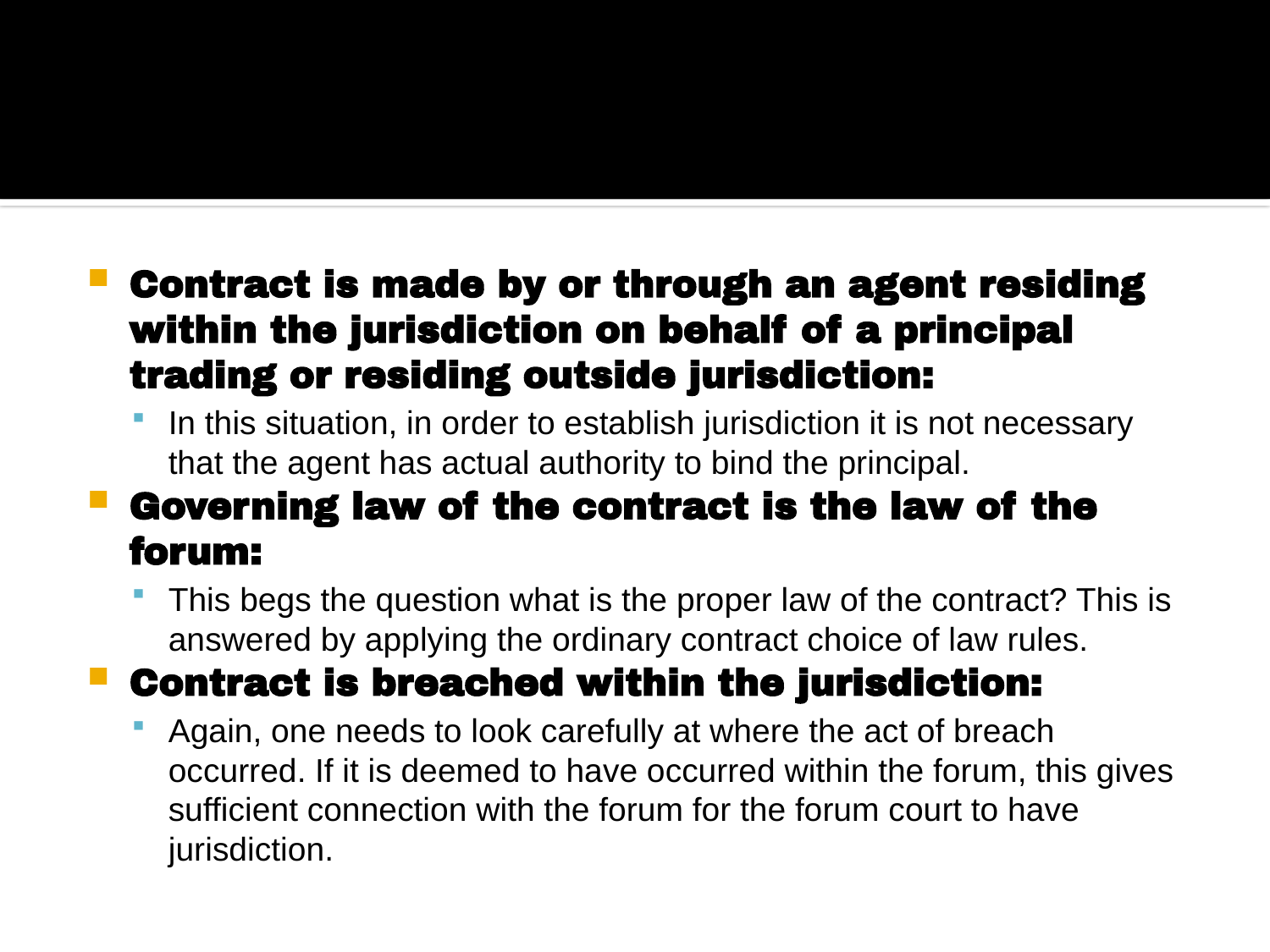

#
Contract is made by or through an agent residing within the jurisdiction on behalf of a principal trading or residing outside jurisdiction:
In this situation, in order to establish jurisdiction it is not necessary that the agent has actual authority to bind the principal.
Governing law of the contract is the law of the forum:
This begs the question what is the proper law of the contract? This is answered by applying the ordinary contract choice of law rules.
Contract is breached within the jurisdiction:
Again, one needs to look carefully at where the act of breach occurred. If it is deemed to have occurred within the forum, this gives sufficient connection with the forum for the forum court to have jurisdiction.